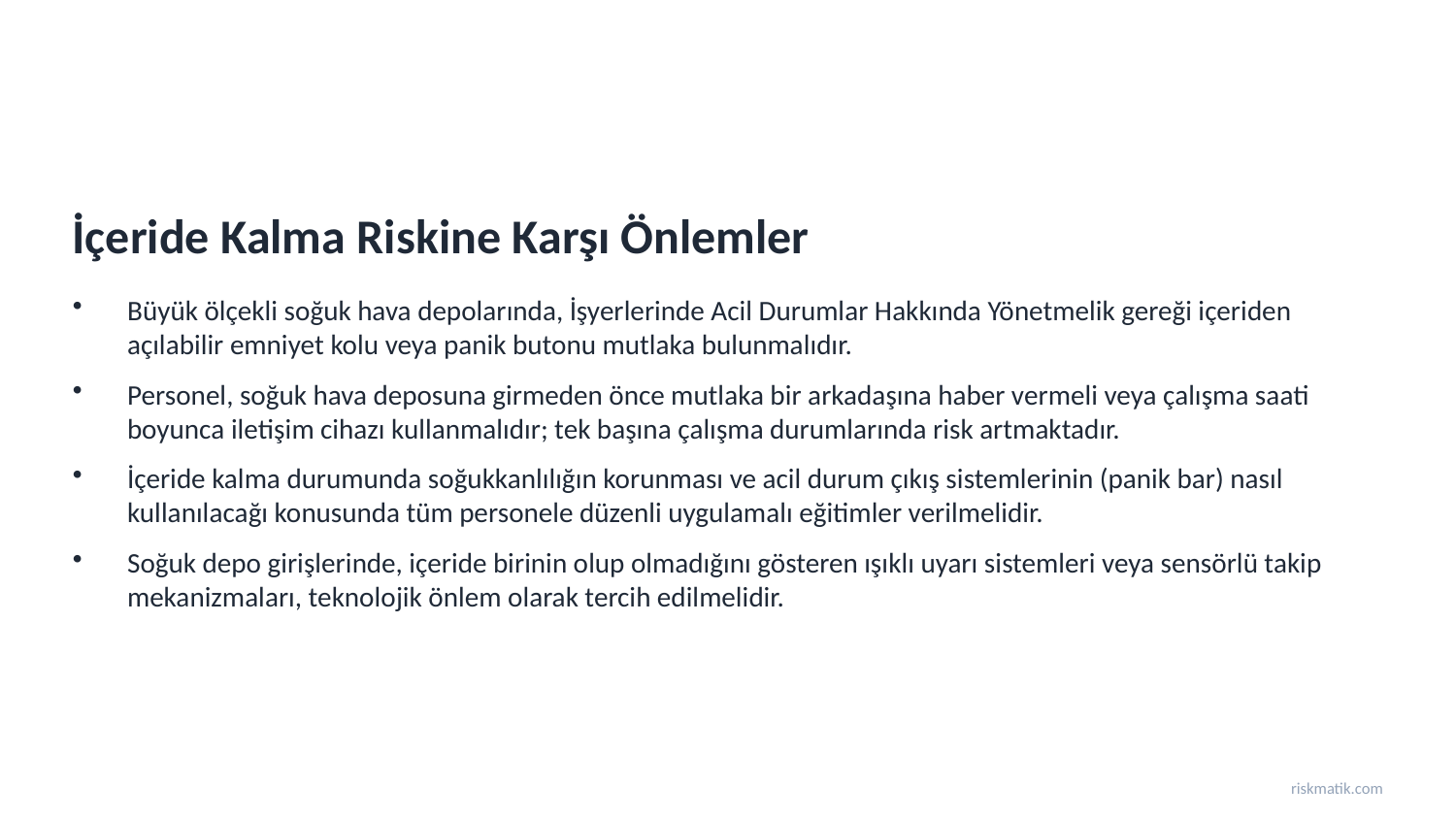

İçeride Kalma Riskine Karşı Önlemler
Büyük ölçekli soğuk hava depolarında, İşyerlerinde Acil Durumlar Hakkında Yönetmelik gereği içeriden açılabilir emniyet kolu veya panik butonu mutlaka bulunmalıdır.
Personel, soğuk hava deposuna girmeden önce mutlaka bir arkadaşına haber vermeli veya çalışma saati boyunca iletişim cihazı kullanmalıdır; tek başına çalışma durumlarında risk artmaktadır.
İçeride kalma durumunda soğukkanlılığın korunması ve acil durum çıkış sistemlerinin (panik bar) nasıl kullanılacağı konusunda tüm personele düzenli uygulamalı eğitimler verilmelidir.
Soğuk depo girişlerinde, içeride birinin olup olmadığını gösteren ışıklı uyarı sistemleri veya sensörlü takip mekanizmaları, teknolojik önlem olarak tercih edilmelidir.
riskmatik.com